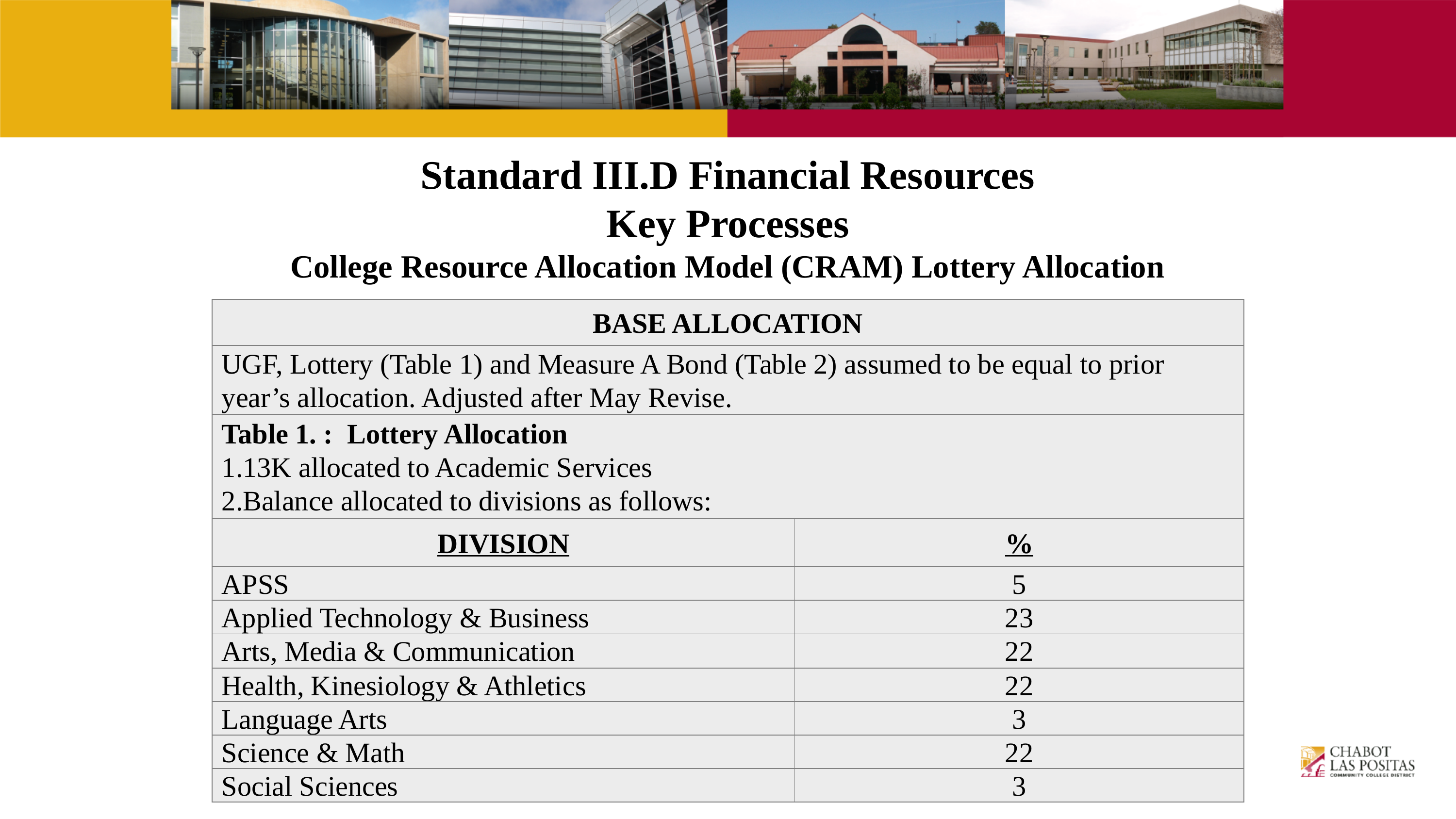

# Standard III.D Financial Resources
Key Processes
College Resource Allocation Model (CRAM) Lottery Allocation
| BASE ALLOCATION |  |
| --- | --- |
| UGF, Lottery (Table 1) and Measure A Bond (Table 2) assumed to be equal to prior year’s allocation. Adjusted after May Revise. |  |
| Table 1. : Lottery Allocation 13K allocated to Academic Services Balance allocated to divisions as follows: |  |
| DIVISION | % |
| APSS | 5 |
| Applied Technology & Business | 23 |
| Arts, Media & Communication | 22 |
| Health, Kinesiology & Athletics | 22 |
| Language Arts | 3 |
| Science & Math | 22 |
| Social Sciences | 3 |